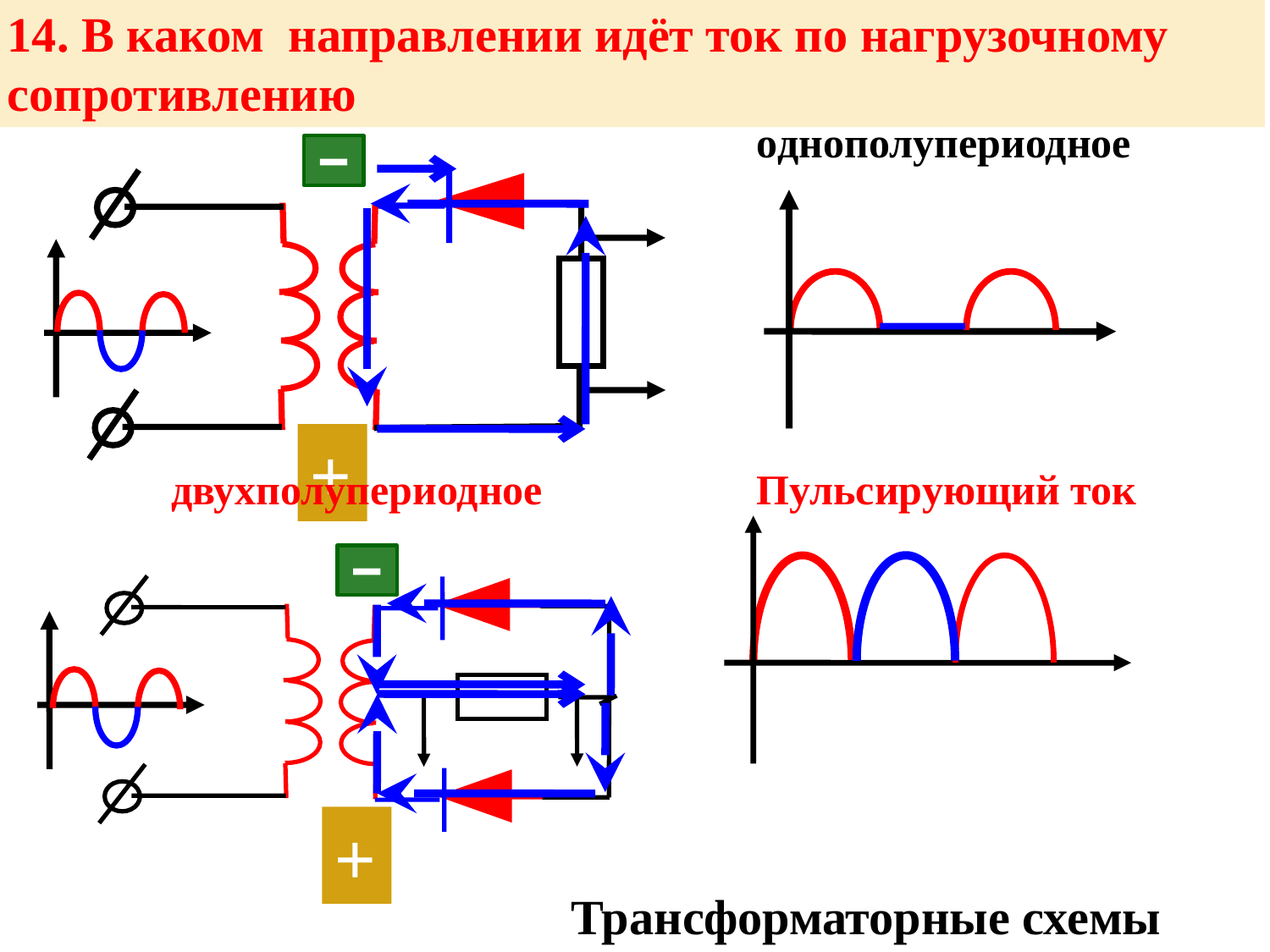

14. В каком  направлении идёт ток по нагрузочному сопротивлению
oднополупериодное

+

двухполупериодное
Пульсирующий ток

+
Трансформаторные схемы